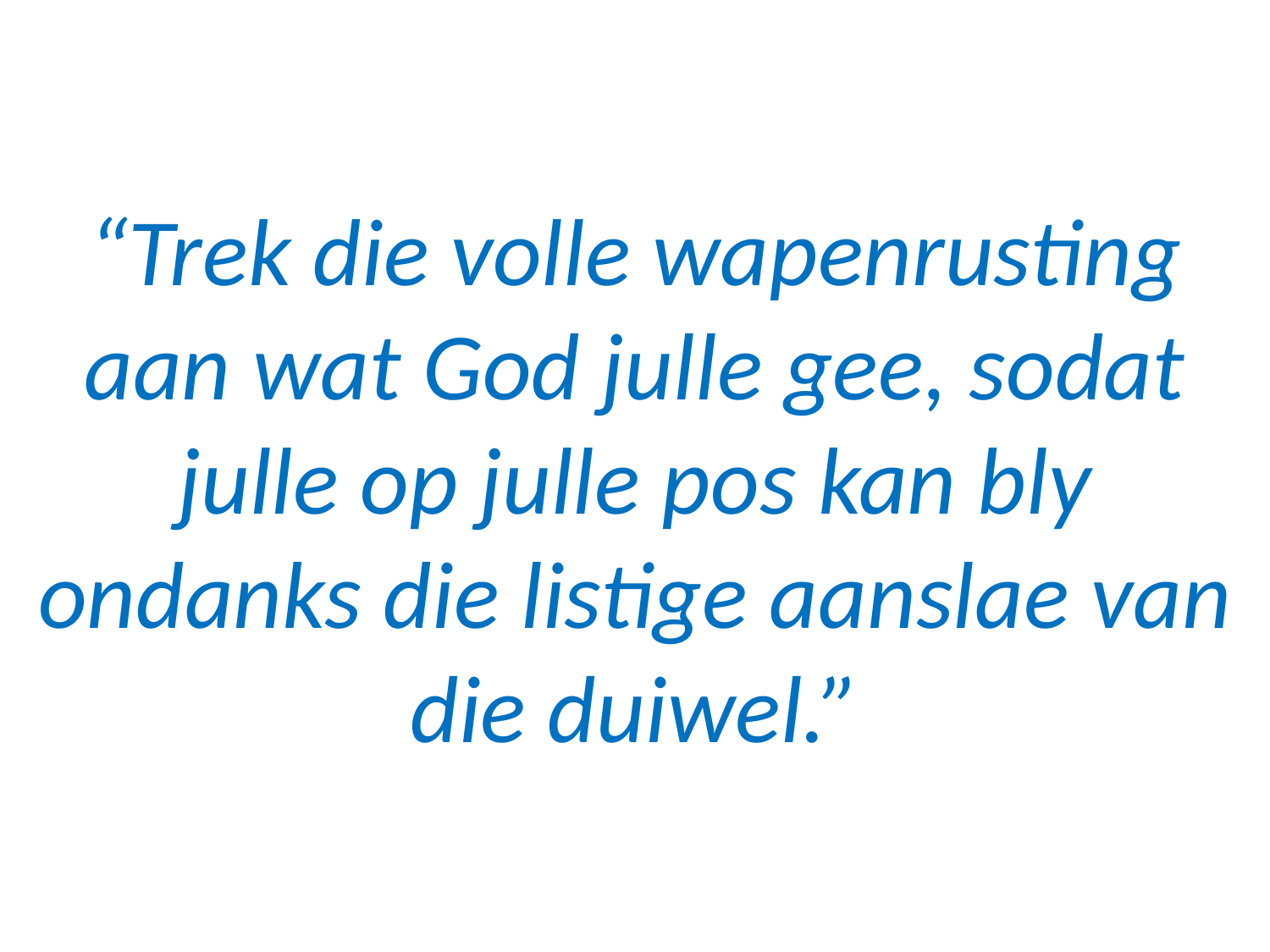

# “Trek die volle wapenrusting aan wat God julle gee, sodat julle op julle pos kan bly ondanks die listige aanslae van die duiwel.”